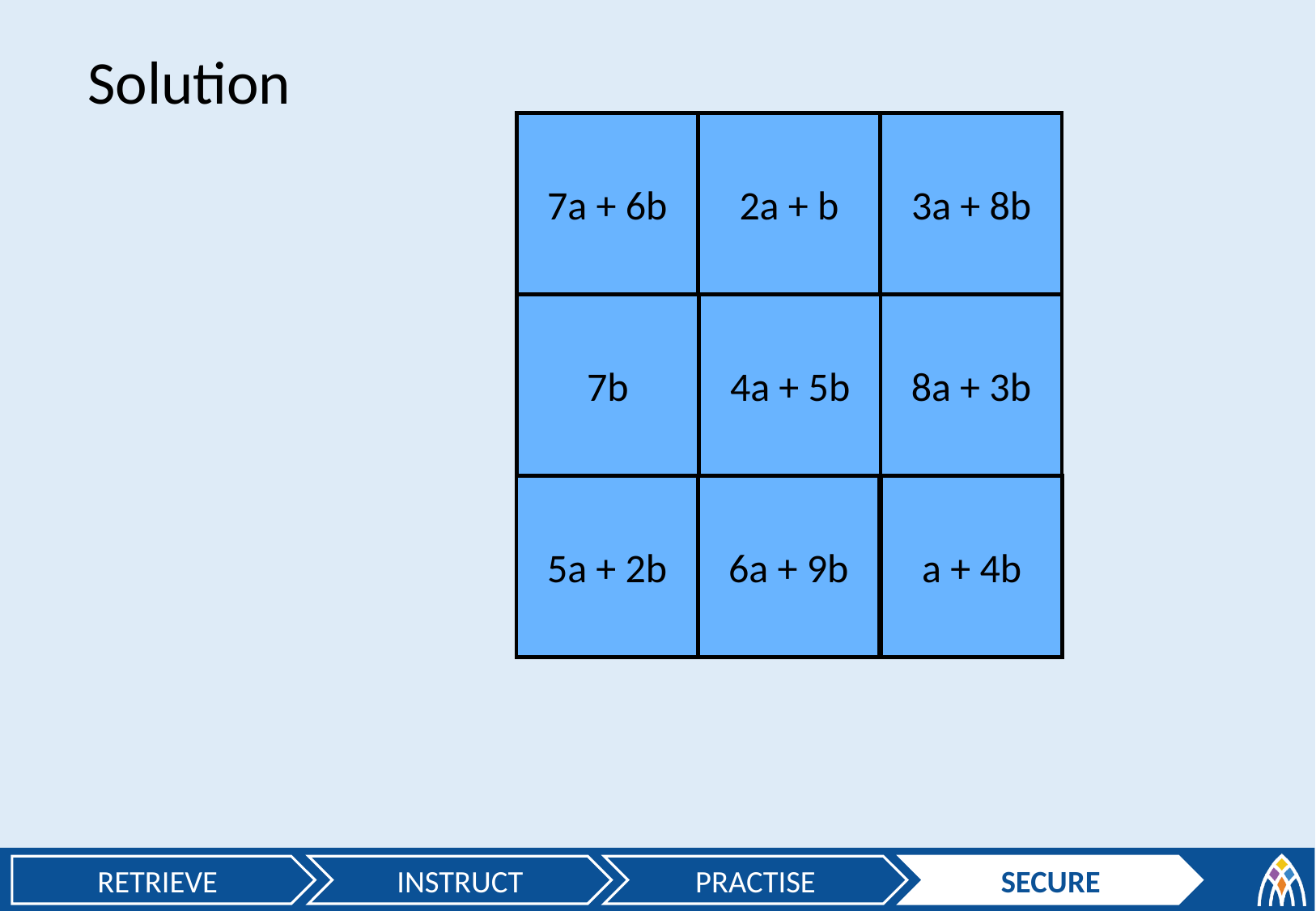

Solution
7a + 6b
2a + b
3a + 8b
7b
4a + 5b
8a + 3b
5a + 2b
6a + 9b
a + 4b